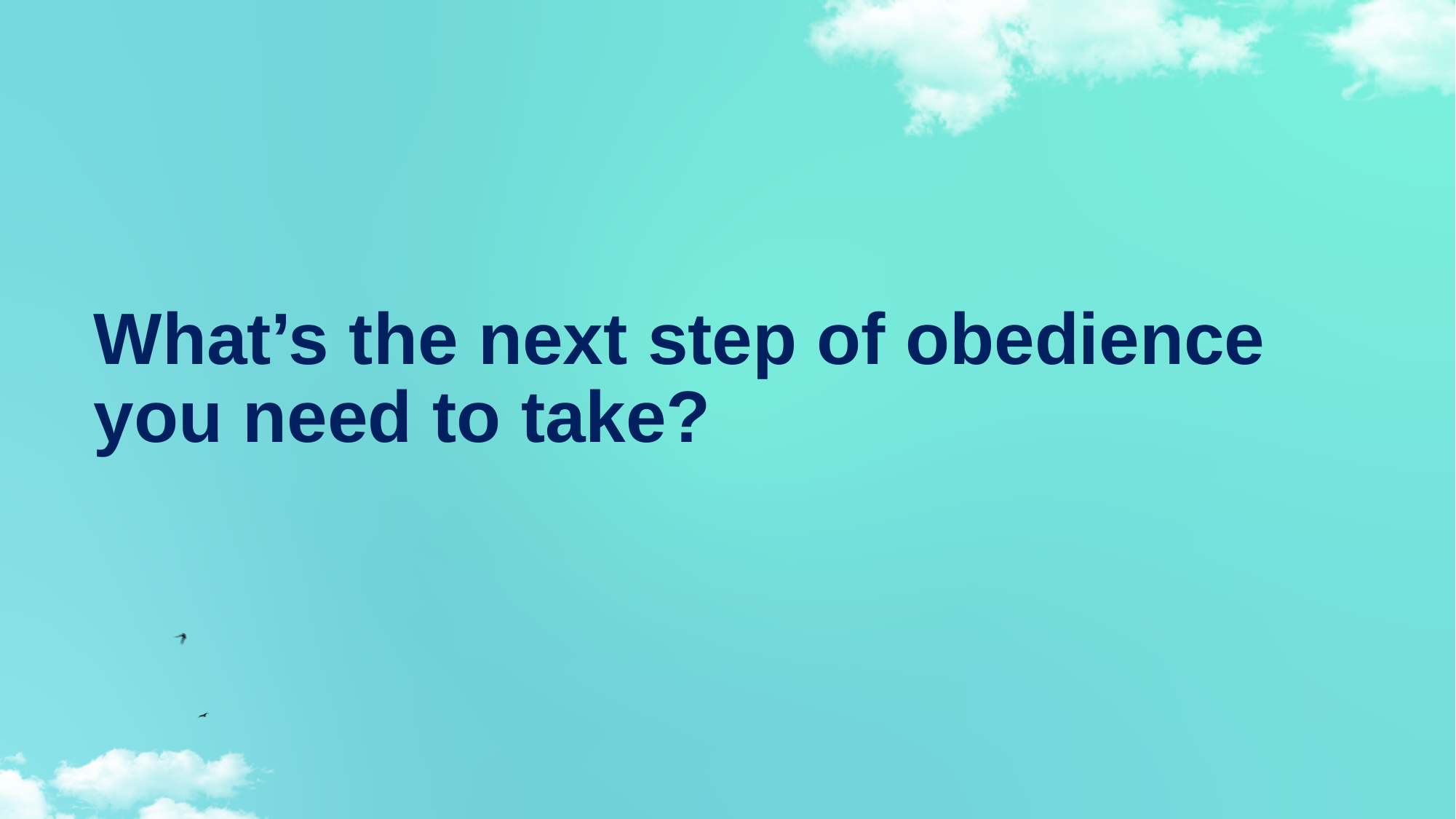

# What’s the next step of obedience you need to take?